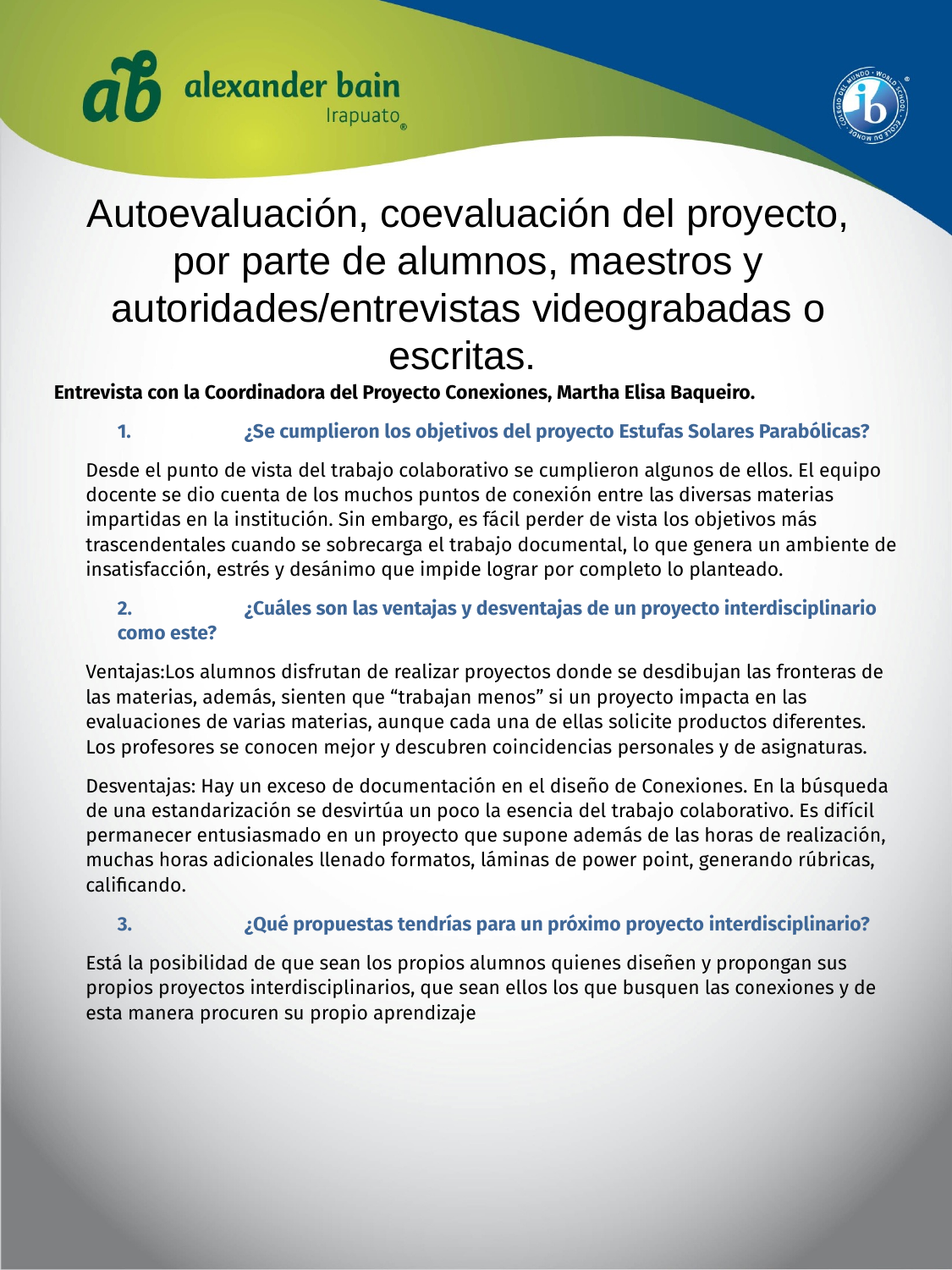

# Autoevaluación, coevaluación del proyecto, por parte de alumnos, maestros y autoridades/entrevistas videograbadas o escritas.
Entrevista con la Coordinadora del Proyecto Conexiones, Martha Elisa Baqueiro.
	1.	¿Se cumplieron los objetivos del proyecto Estufas Solares Parabólicas?
Desde el punto de vista del trabajo colaborativo se cumplieron algunos de ellos. El equipo docente se dio cuenta de los muchos puntos de conexión entre las diversas materias impartidas en la institución. Sin embargo, es fácil perder de vista los objetivos más trascendentales cuando se sobrecarga el trabajo documental, lo que genera un ambiente de insatisfacción, estrés y desánimo que impide lograr por completo lo planteado.
	2.	¿Cuáles son las ventajas y desventajas de un proyecto interdisciplinario como este?
Ventajas:Los alumnos disfrutan de realizar proyectos donde se desdibujan las fronteras de las materias, además, sienten que “trabajan menos” si un proyecto impacta en las evaluaciones de varias materias, aunque cada una de ellas solicite productos diferentes. Los profesores se conocen mejor y descubren coincidencias personales y de asignaturas.
Desventajas: Hay un exceso de documentación en el diseño de Conexiones. En la búsqueda de una estandarización se desvirtúa un poco la esencia del trabajo colaborativo. Es difícil permanecer entusiasmado en un proyecto que supone además de las horas de realización, muchas horas adicionales llenado formatos, láminas de power point, generando rúbricas, calificando.
	3.	¿Qué propuestas tendrías para un próximo proyecto interdisciplinario?
Está la posibilidad de que sean los propios alumnos quienes diseñen y propongan sus propios proyectos interdisciplinarios, que sean ellos los que busquen las conexiones y de esta manera procuren su propio aprendizaje